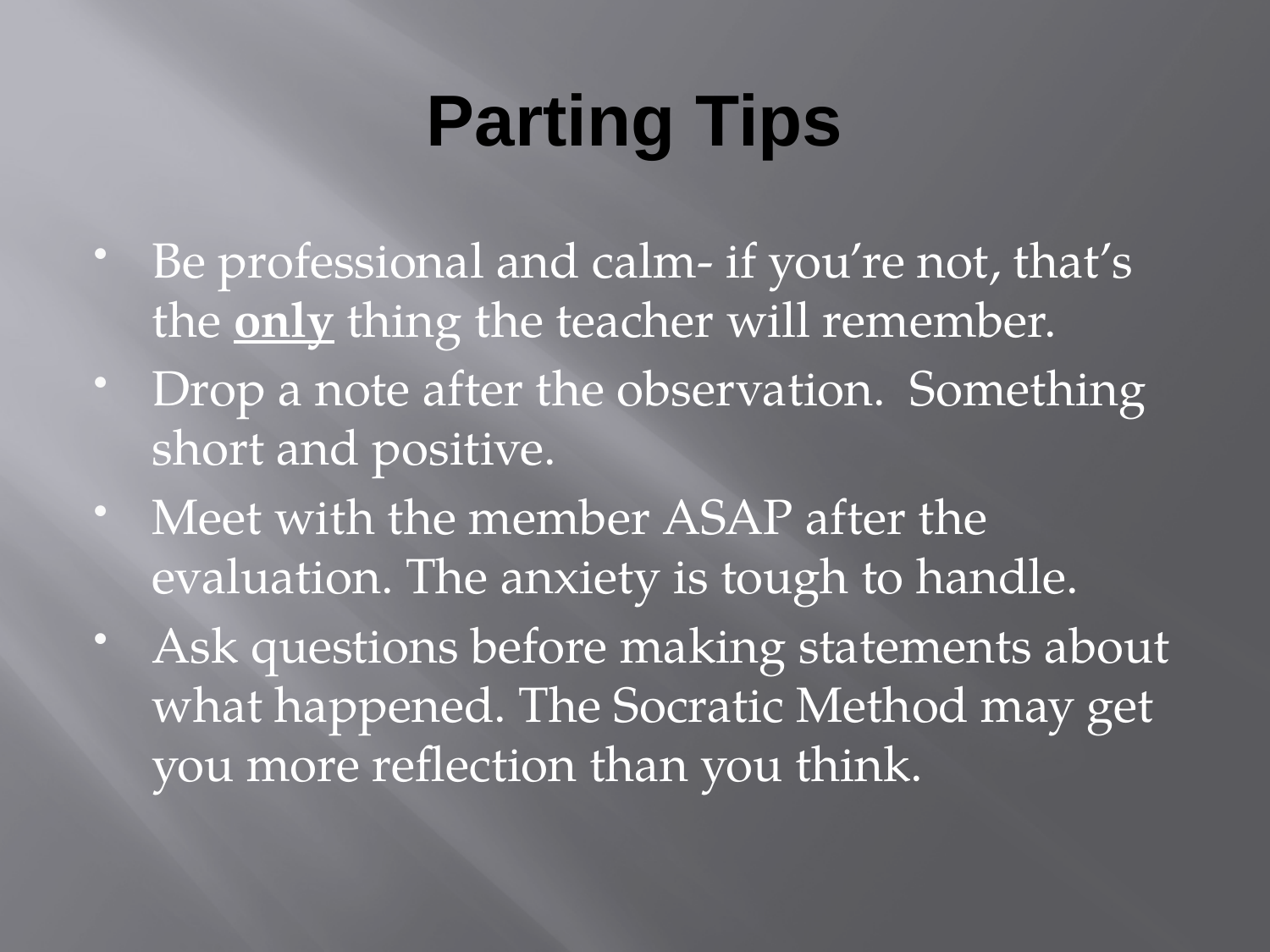

# Parting Tips
Be professional and calm- if you’re not, that’s the only thing the teacher will remember.
Drop a note after the observation.  Something short and positive.
Meet with the member ASAP after the evaluation. The anxiety is tough to handle.
Ask questions before making statements about what happened. The Socratic Method may get you more reflection than you think.